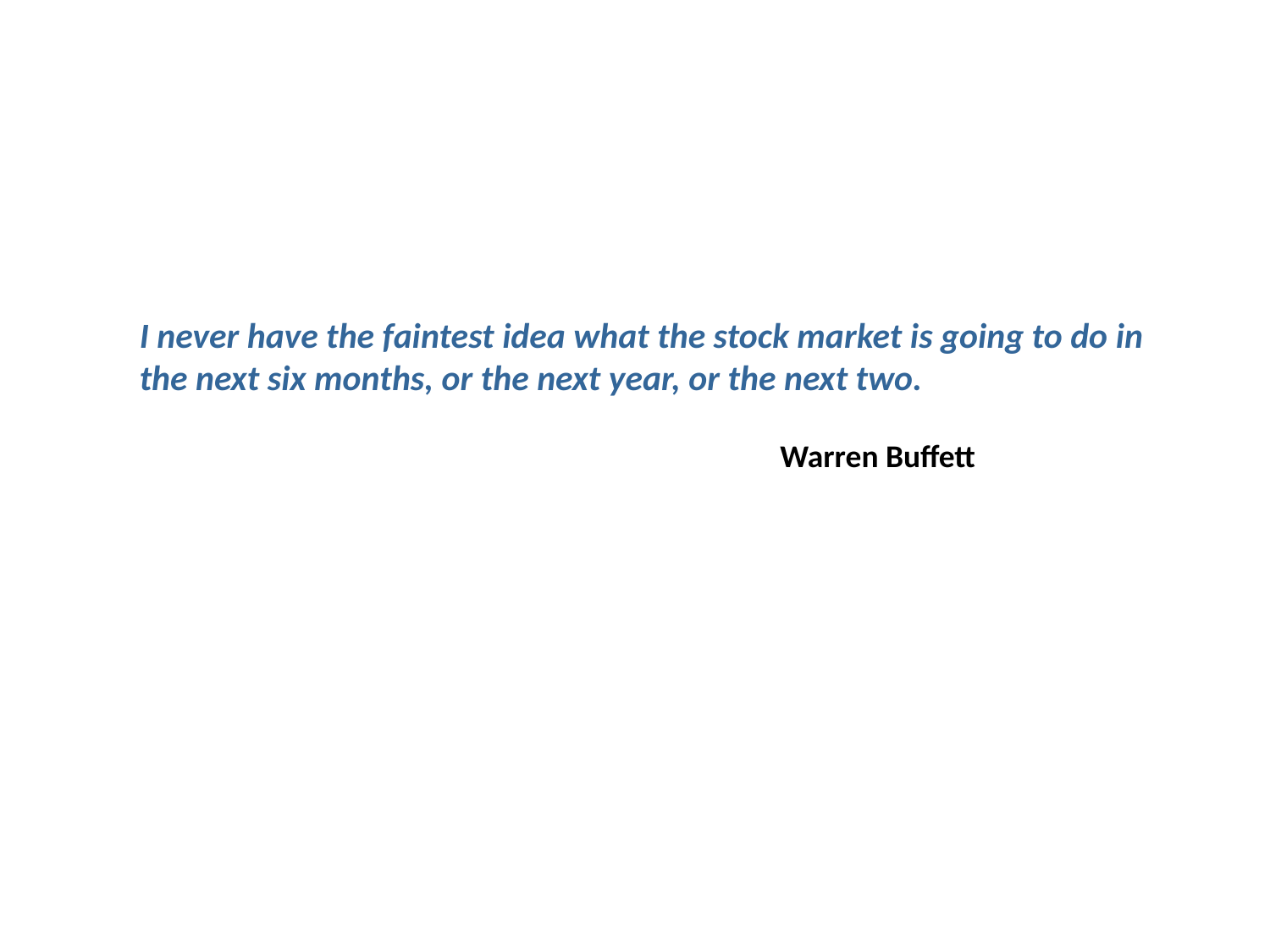

I never have the faintest idea what the stock market is going to do in the next six months, or the next year, or the next two.

                                                                                         Warren Buffett